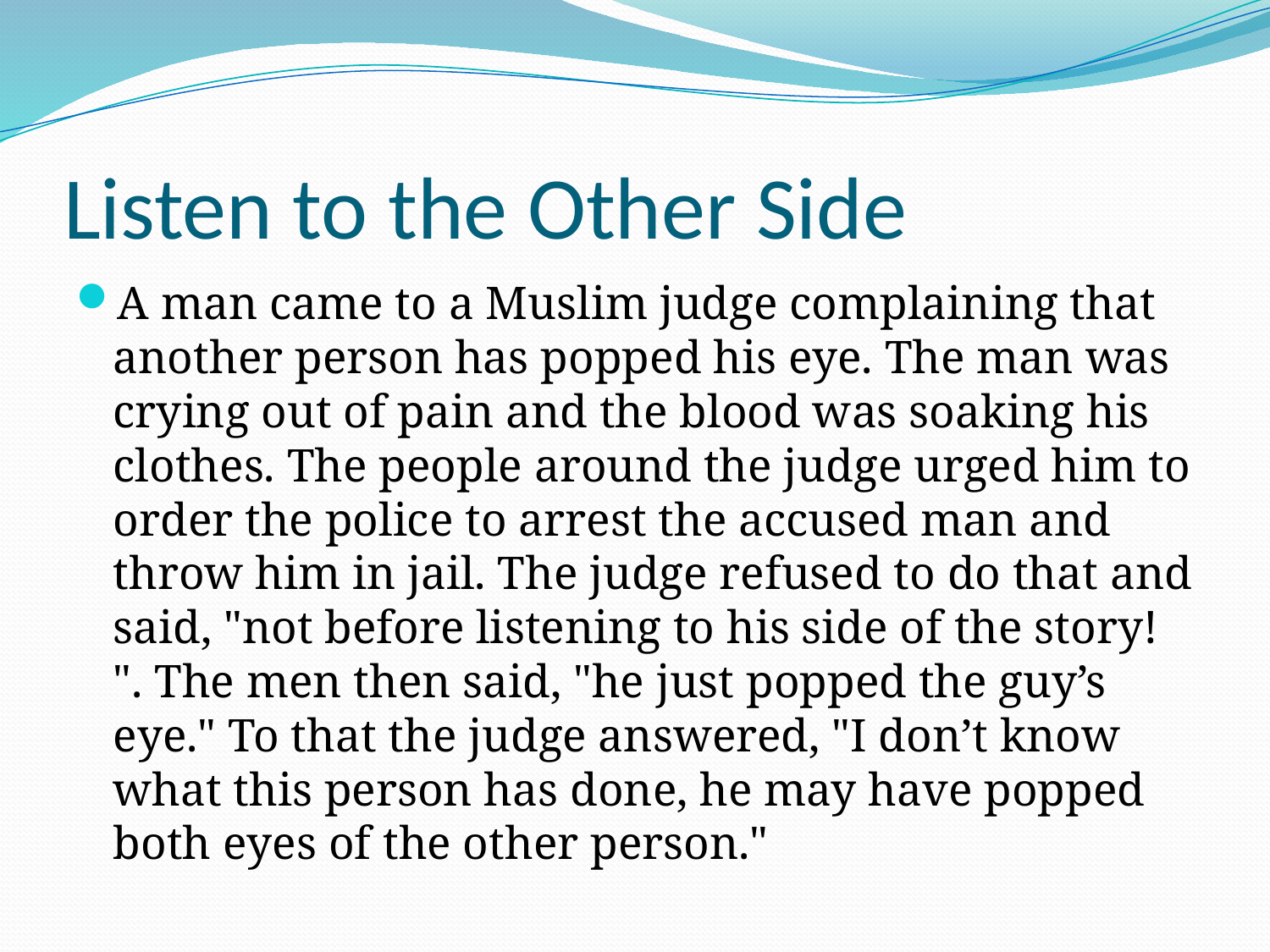

# Listen to the Other Side
A man came to a Muslim judge complaining that another person has popped his eye. The man was crying out of pain and the blood was soaking his clothes. The people around the judge urged him to order the police to arrest the accused man and throw him in jail. The judge refused to do that and said, "not before listening to his side of the story! ". The men then said, "he just popped the guy’s eye." To that the judge answered, "I don’t know what this person has done, he may have popped both eyes of the other person."